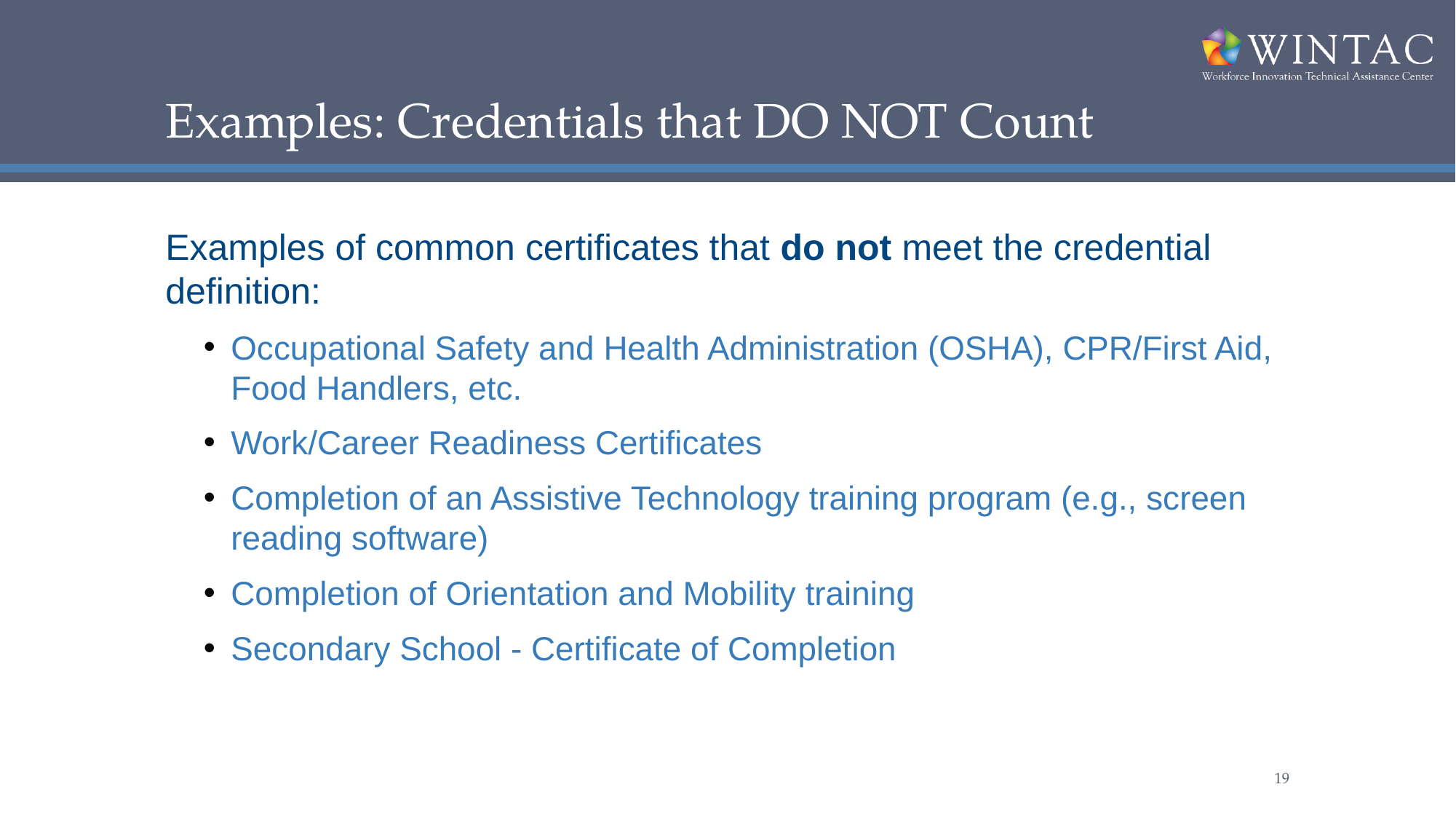

# Examples: Credentials that DO NOT Count
Examples of common certificates that do not meet the credential definition:
Occupational Safety and Health Administration (OSHA), CPR/First Aid, Food Handlers, etc.
Work/Career Readiness Certificates
Completion of an Assistive Technology training program (e.g., screen reading software)
Completion of Orientation and Mobility training
Secondary School - Certificate of Completion

19